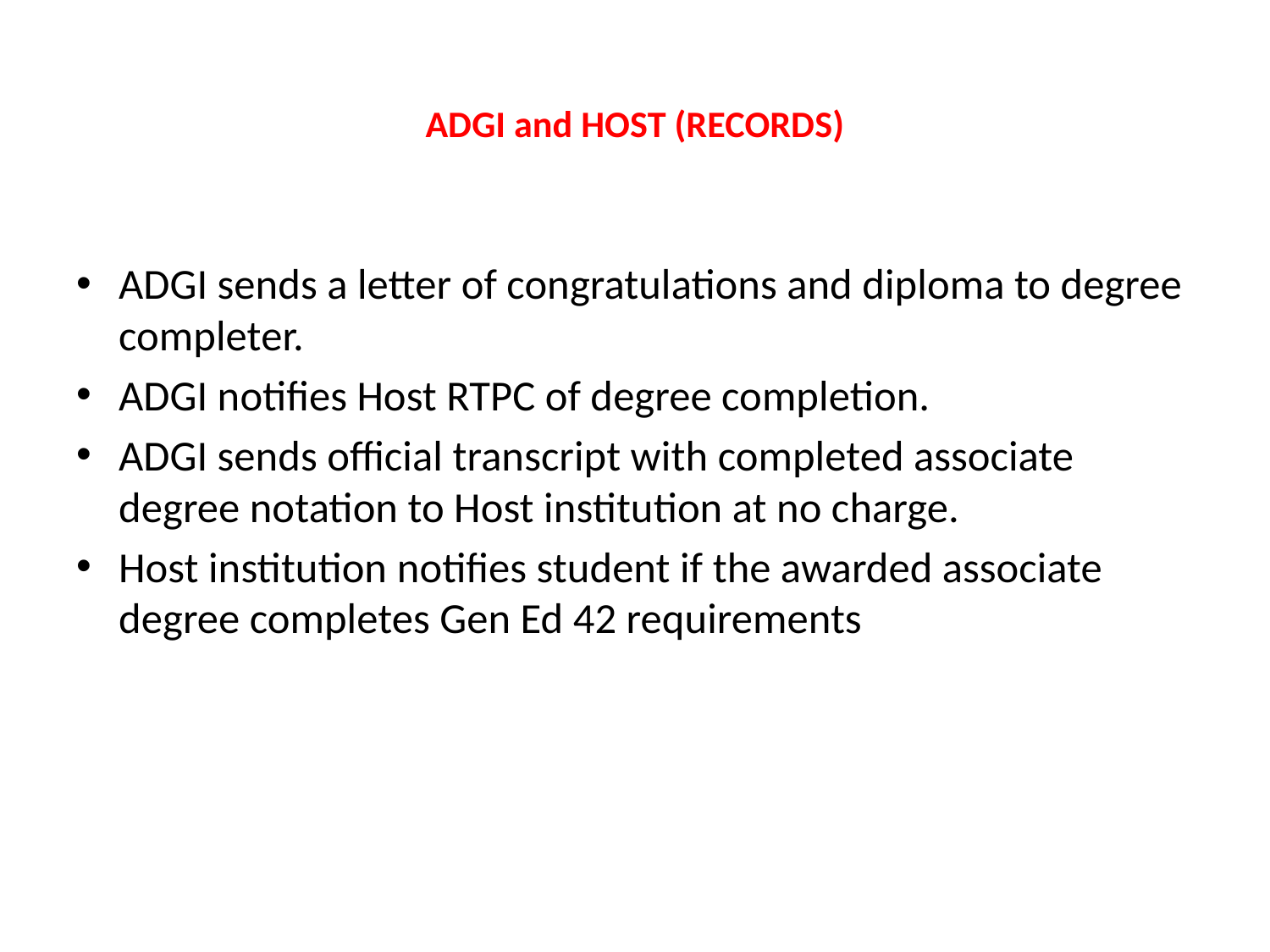

# ADGI and HOST (RECORDS)

ADGI sends a letter of congratulations and diploma to degree completer.
ADGI notifies Host RTPC of degree completion.
ADGI sends official transcript with completed associate degree notation to Host institution at no charge.
Host institution notifies student if the awarded associate degree completes Gen Ed 42 requirements